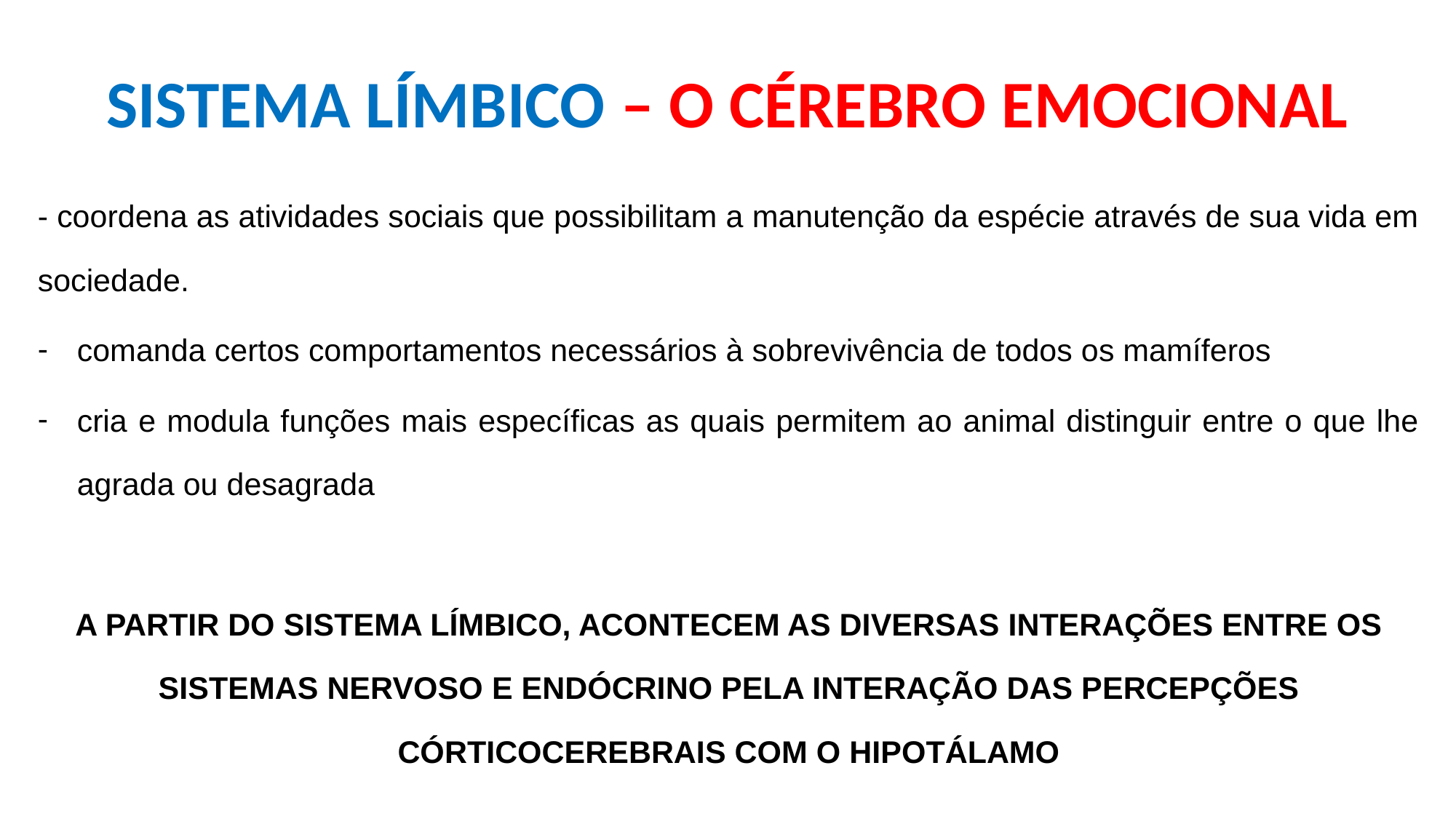

# SISTEMA LÍMBICO – O CÉREBRO EMOCIONAL
- coordena as atividades sociais que possibilitam a manutenção da espécie através de sua vida em sociedade.
comanda certos comportamentos necessários à sobrevivência de todos os mamíferos
cria e modula funções mais específicas as quais permitem ao animal distinguir entre o que lhe agrada ou desagrada

A PARTIR DO SISTEMA LÍMBICO, ACONTECEM AS DIVERSAS INTERAÇÕES ENTRE OS SISTEMAS NERVOSO E ENDÓCRINO PELA INTERAÇÃO DAS PERCEPÇÕES CÓRTICOCEREBRAIS COM O HIPOTÁLAMO